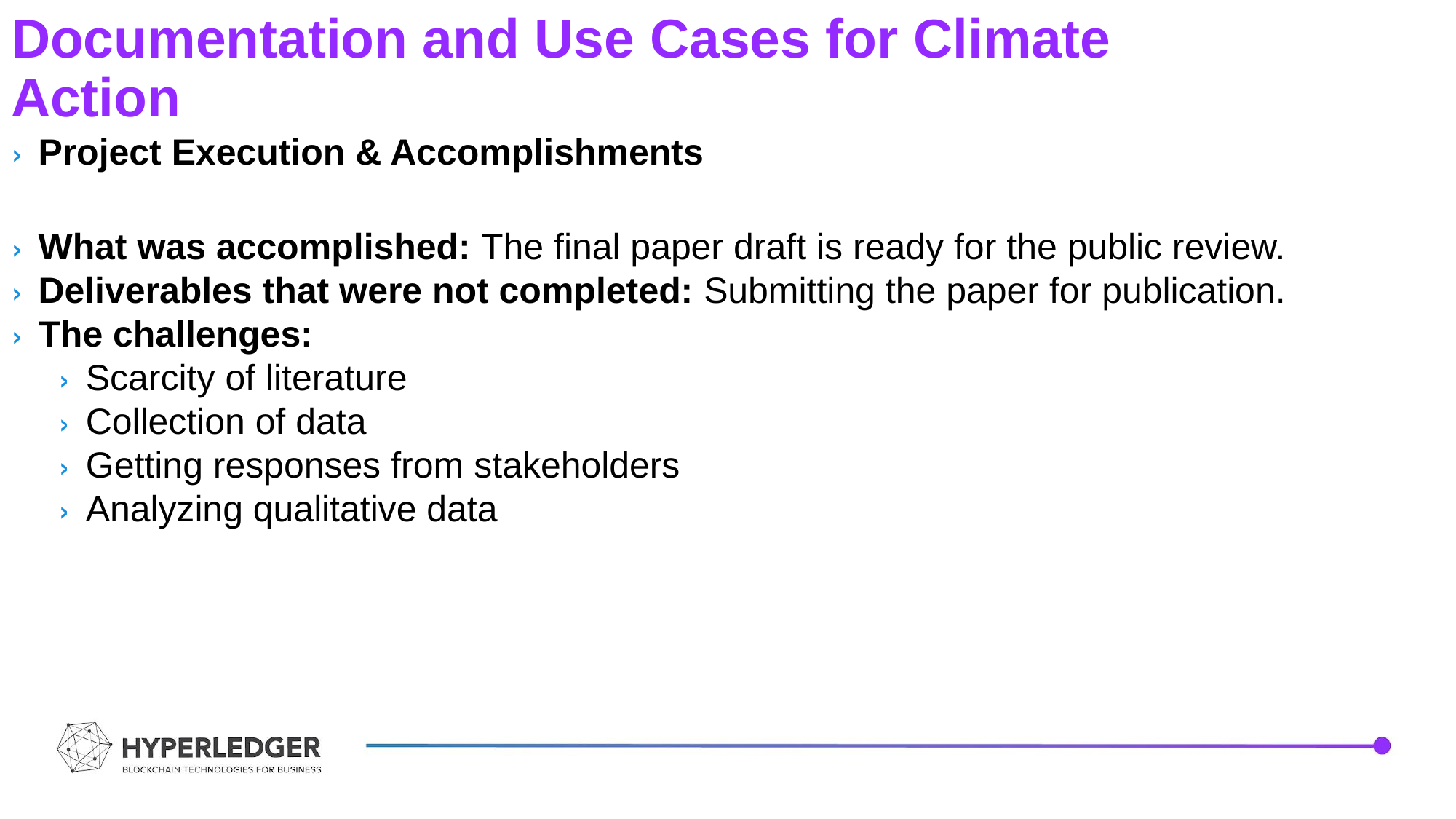

Documentation and Use Cases for Climate Action
Project Execution & Accomplishments

What was accomplished: The final paper draft is ready for the public review.
Deliverables that were not completed: Submitting the paper for publication.
The challenges:
Scarcity of literature
Collection of data
Getting responses from stakeholders
Analyzing qualitative data